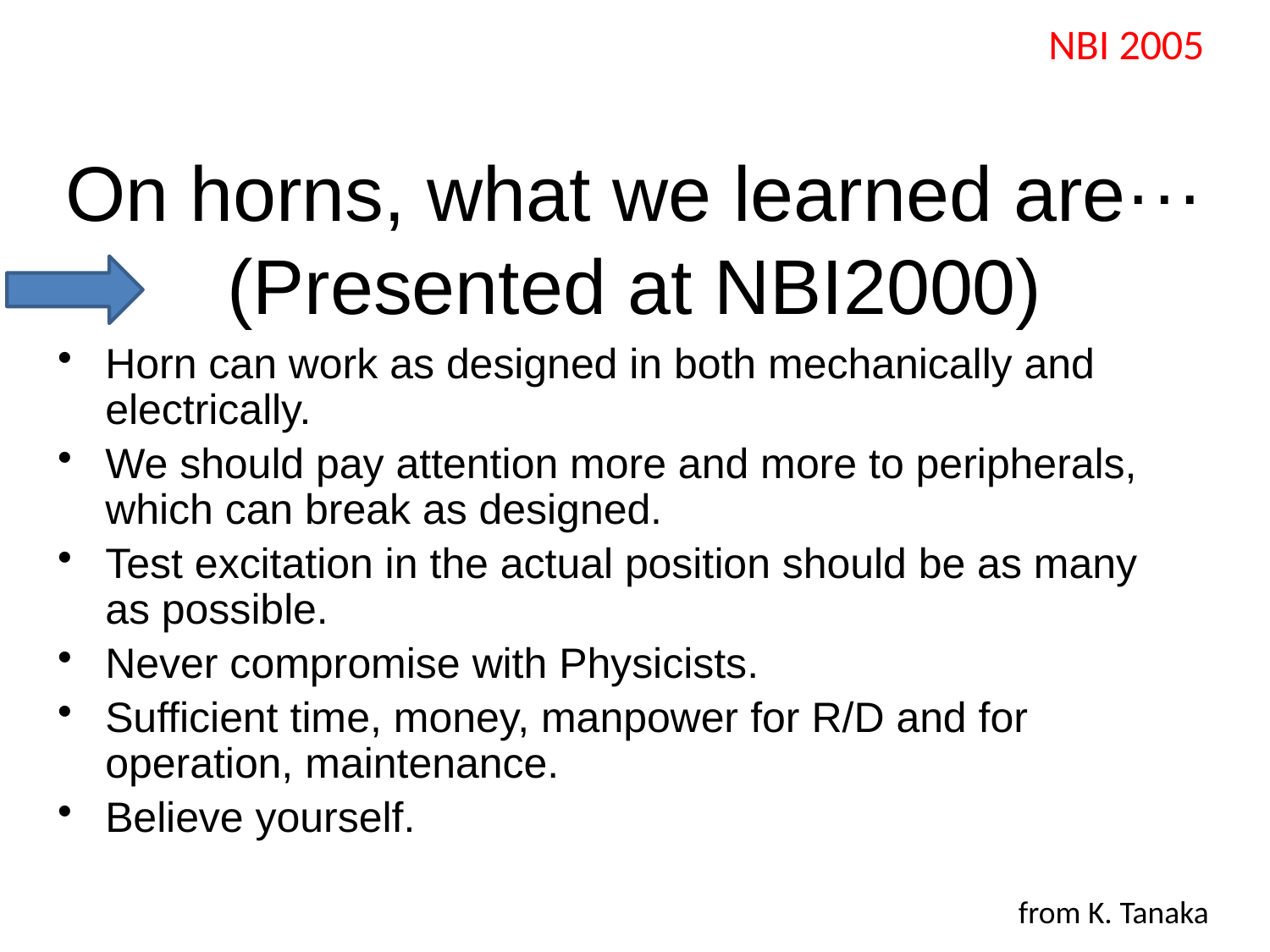

NBI 2005
On horns, what we learned are···
(Presented at NBI2000)

Horn can work as designed in both mechanically and electrically.
We should pay attention more and more to peripherals, which can break as designed.
Test excitation in the actual position should be as many as possible.
Never compromise with Physicists.
Sufficient time, money, manpower for R/D and for operation, maintenance.
Believe yourself.
from K. Tanaka